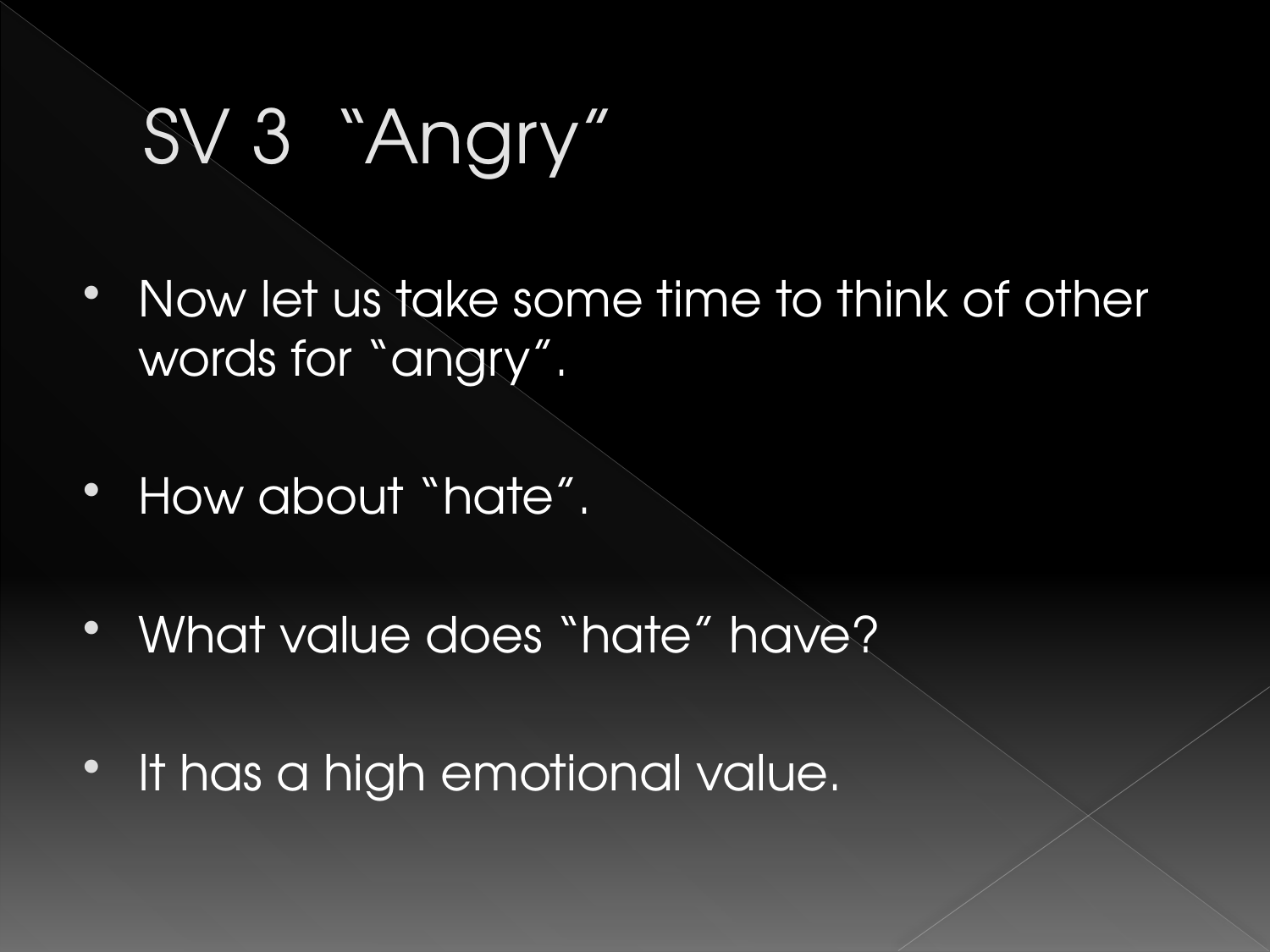

# SV 3  “Angry”
Now let us take some time to think of other words for “angry”.

How about “hate”.

What value does “hate” have?

It has a high emotional value.